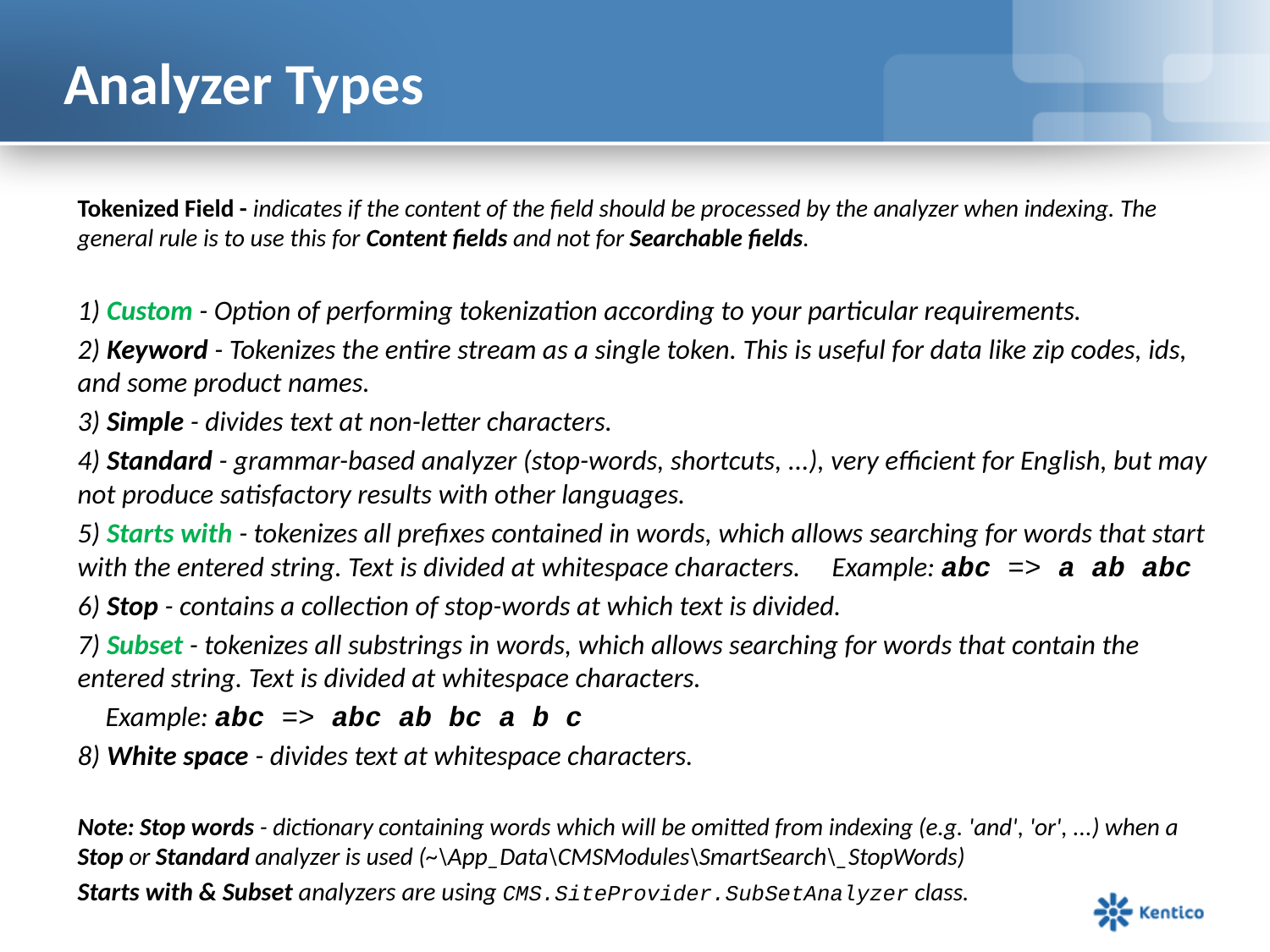

# Analyzer Types
Tokenized Field - indicates if the content of the field should be processed by the analyzer when indexing. The general rule is to use this for Content fields and not for Searchable fields.

1) Custom - Option of performing tokenization according to your particular requirements.
2) Keyword - Tokenizes the entire stream as a single token. This is useful for data like zip codes, ids, and some product names.
3) Simple - divides text at non-letter characters.
4) Standard - grammar-based analyzer (stop-words, shortcuts, ...), very efficient for English, but may not produce satisfactory results with other languages.
5) Starts with - tokenizes all prefixes contained in words, which allows searching for words that start with the entered string. Text is divided at whitespace characters. 	Example: abc => a ab abc
6) Stop - contains a collection of stop-words at which text is divided.
7) Subset - tokenizes all substrings in words, which allows searching for words that contain the entered string. Text is divided at whitespace characters.
	Example: abc => abc ab bc a b c
8) White space - divides text at whitespace characters.

Note: Stop words - dictionary containing words which will be omitted from indexing (e.g. 'and', 'or', ...) when a Stop or Standard analyzer is used (~\App_Data\CMSModules\SmartSearch\_StopWords)
Starts with & Subset analyzers are using CMS.SiteProvider.SubSetAnalyzer class.